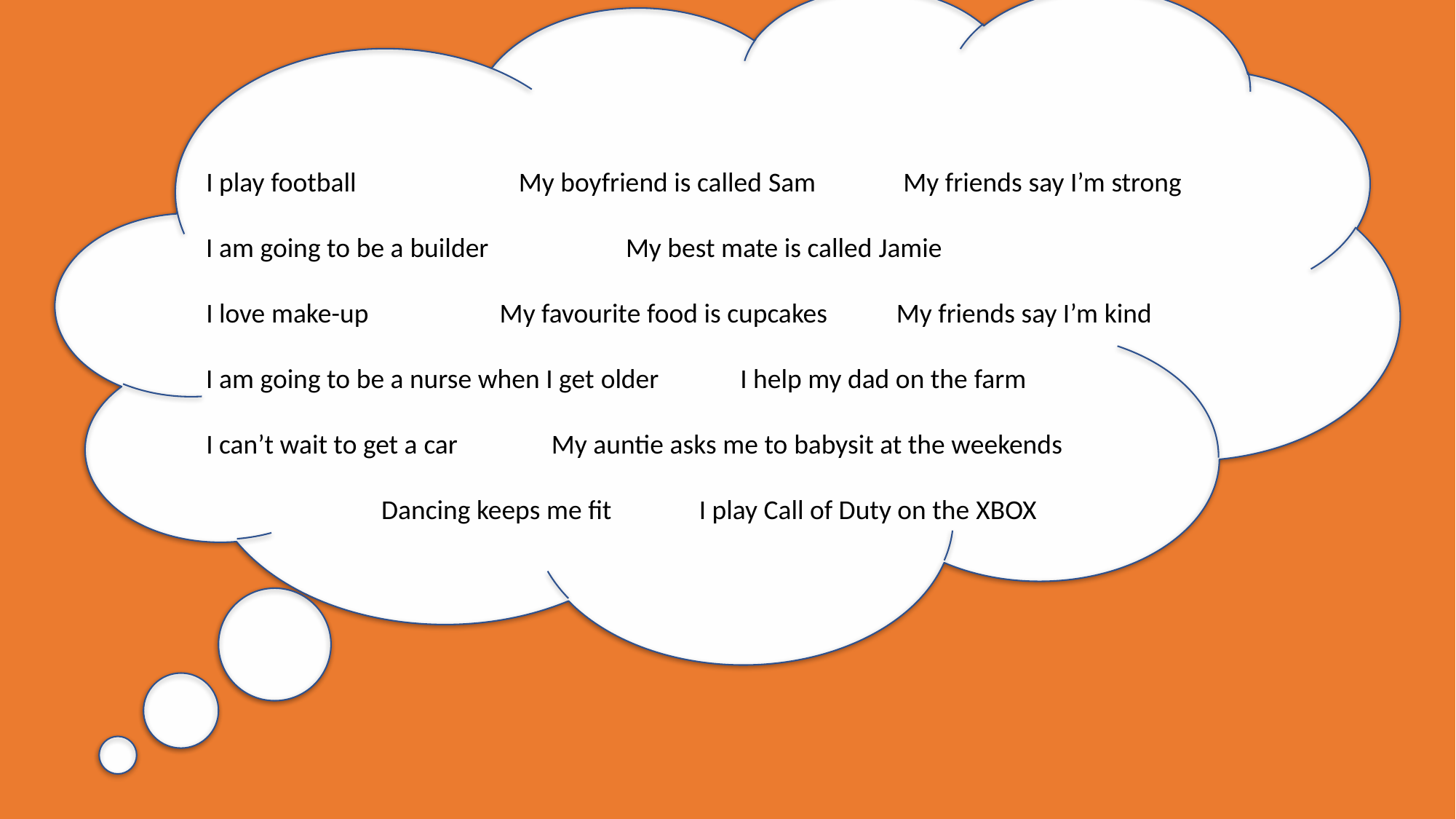

I play football	My boyfriend is called Sam	My friends say I’m strong

I am going to be a builder	My best mate is called Jamie
I love make-up	My favourite food is cupcakes	My friends say I’m kind

I am going to be a nurse when I get older	I help my dad on the farm

I can’t wait to get a car	My auntie asks me to babysit at the weekends
Dancing keeps me fit	I play Call of Duty on the XBOX